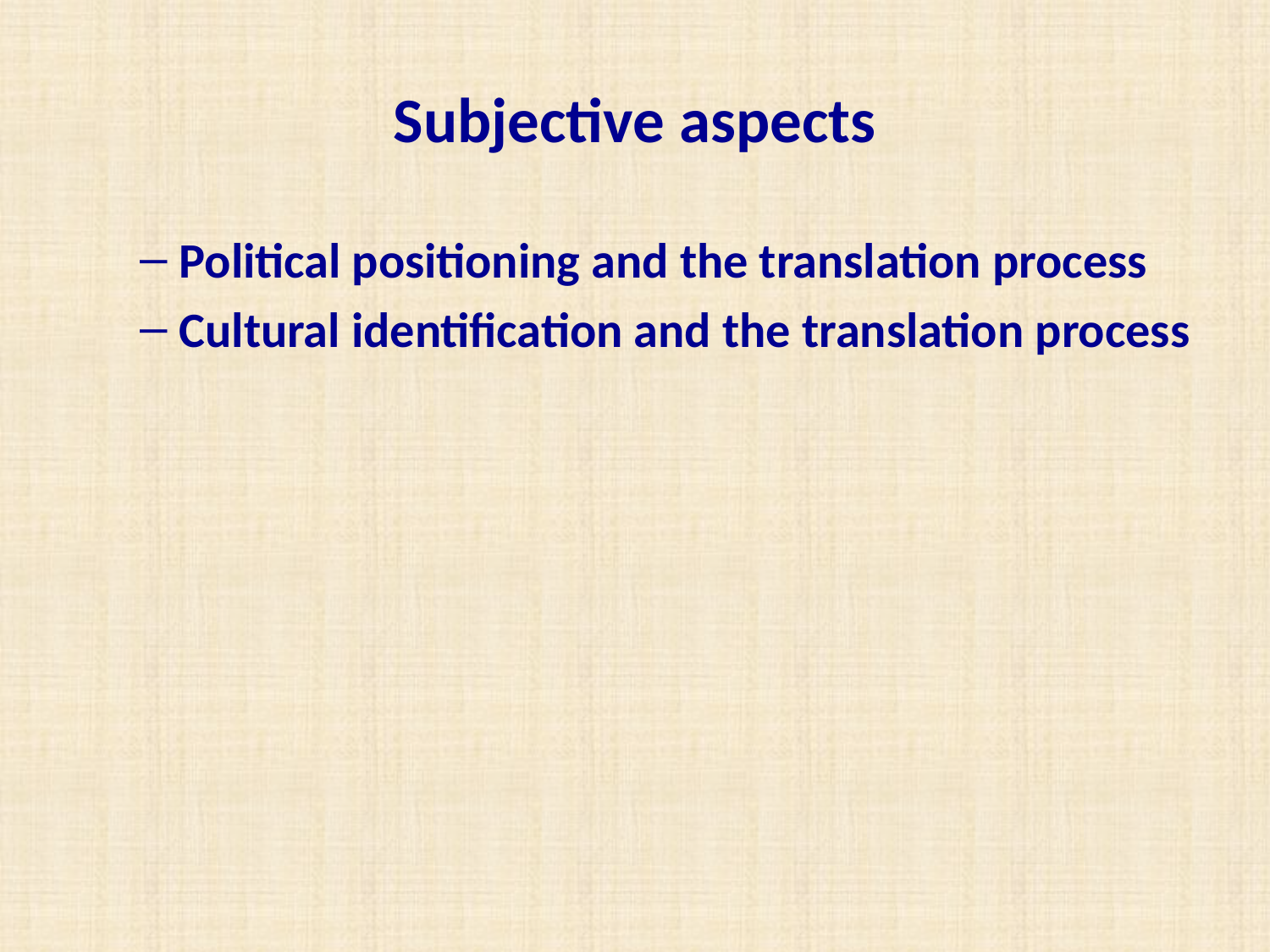

# Subjective aspects
Political positioning and the translation process
Cultural identification and the translation process